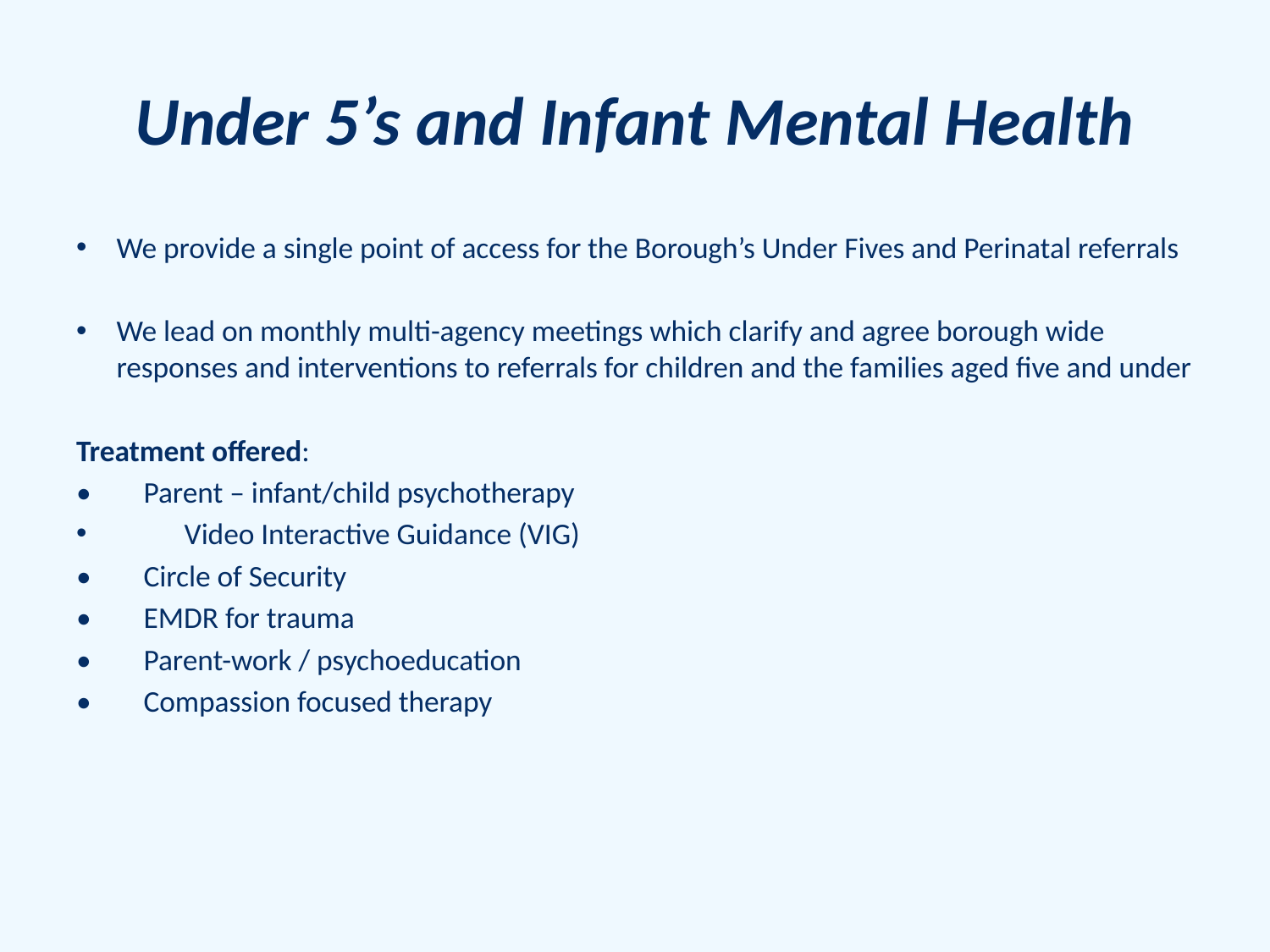

# Under 5’s and Infant Mental Health
We provide a single point of access for the Borough’s Under Fives and Perinatal referrals

We lead on monthly multi-agency meetings which clarify and agree borough wide responses and interventions to referrals for children and the families aged five and under

Treatment offered:
•	Parent – infant/child psychotherapy
          Video Interactive Guidance (VIG)
•	Circle of Security
•	EMDR for trauma
•	Parent-work / psychoeducation
•	Compassion focused therapy